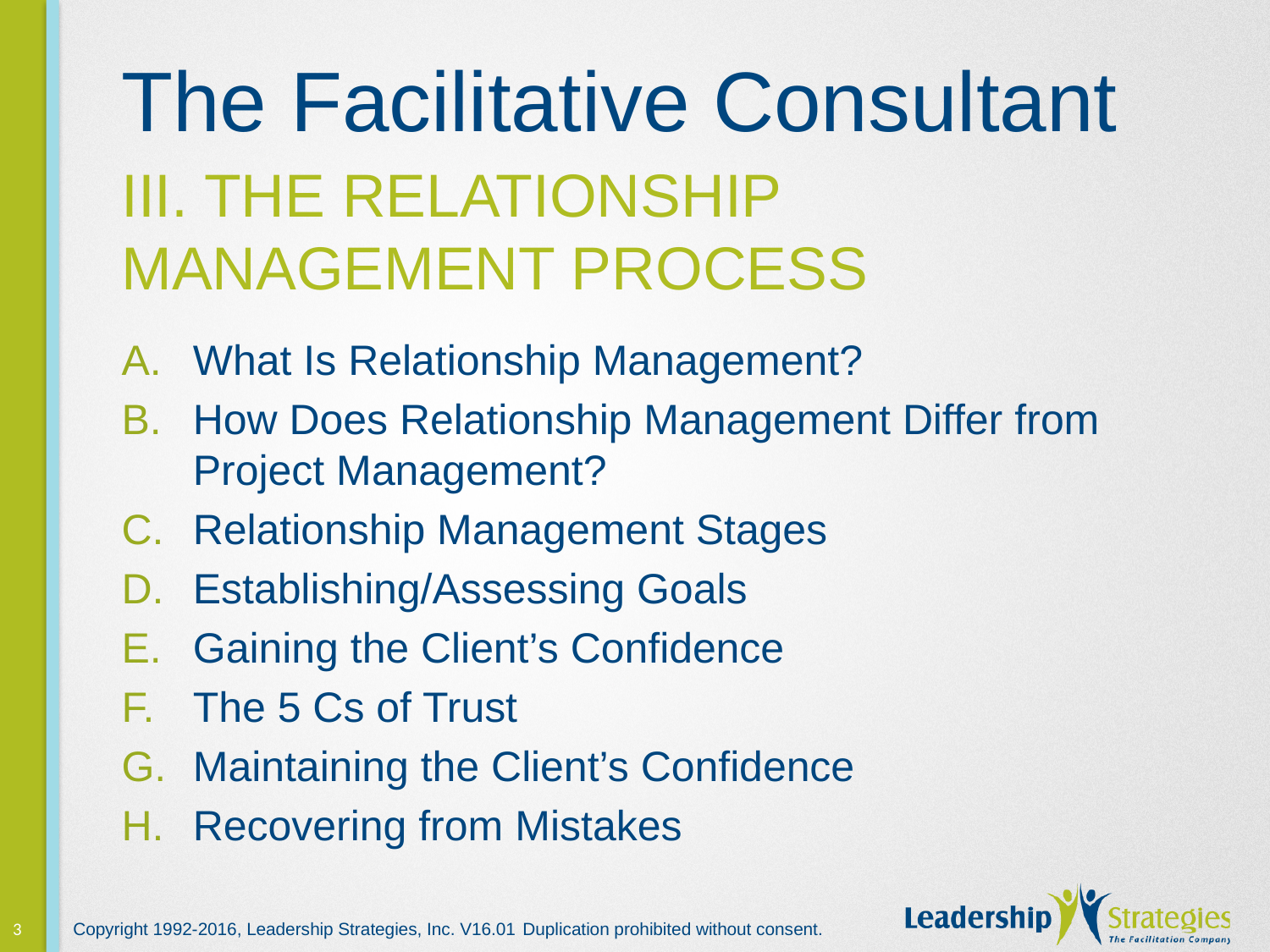

# The Facilitative Consultant
III. The Relationship management process
What Is Relationship Management?
How Does Relationship Management Differ from Project Management?
Relationship Management Stages
Establishing/Assessing Goals
Gaining the Client’s Confidence
The 5 Cs of Trust
Maintaining the Client’s Confidence
Recovering from Mistakes

3